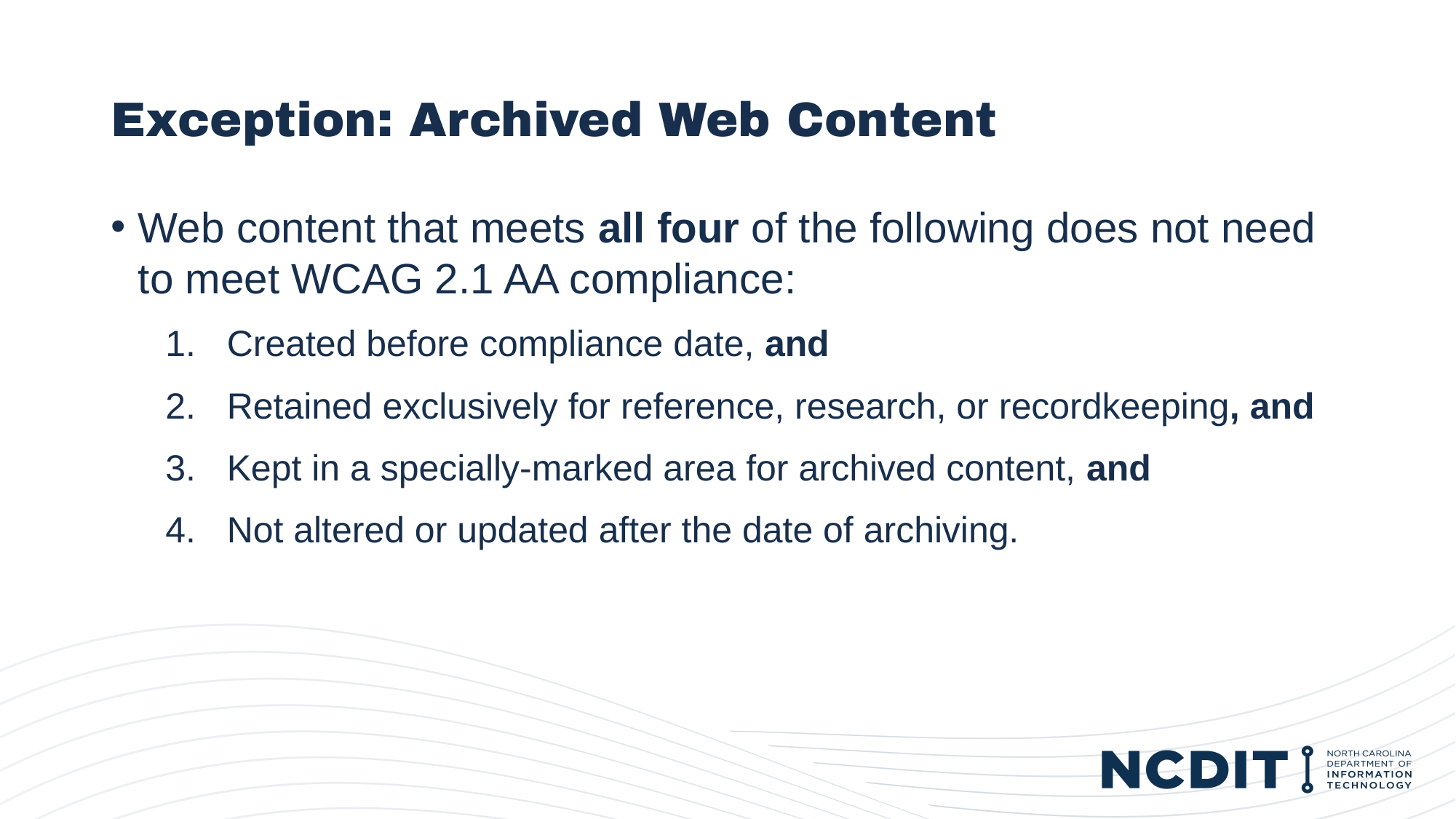

# Exception: Archived Web Content
Web content that meets all four of the following does not need to meet WCAG 2.1 AA compliance:
Created before compliance date, and
Retained exclusively for reference, research, or recordkeeping, and
Kept in a specially-marked area for archived content, and
Not altered or updated after the date of archiving.